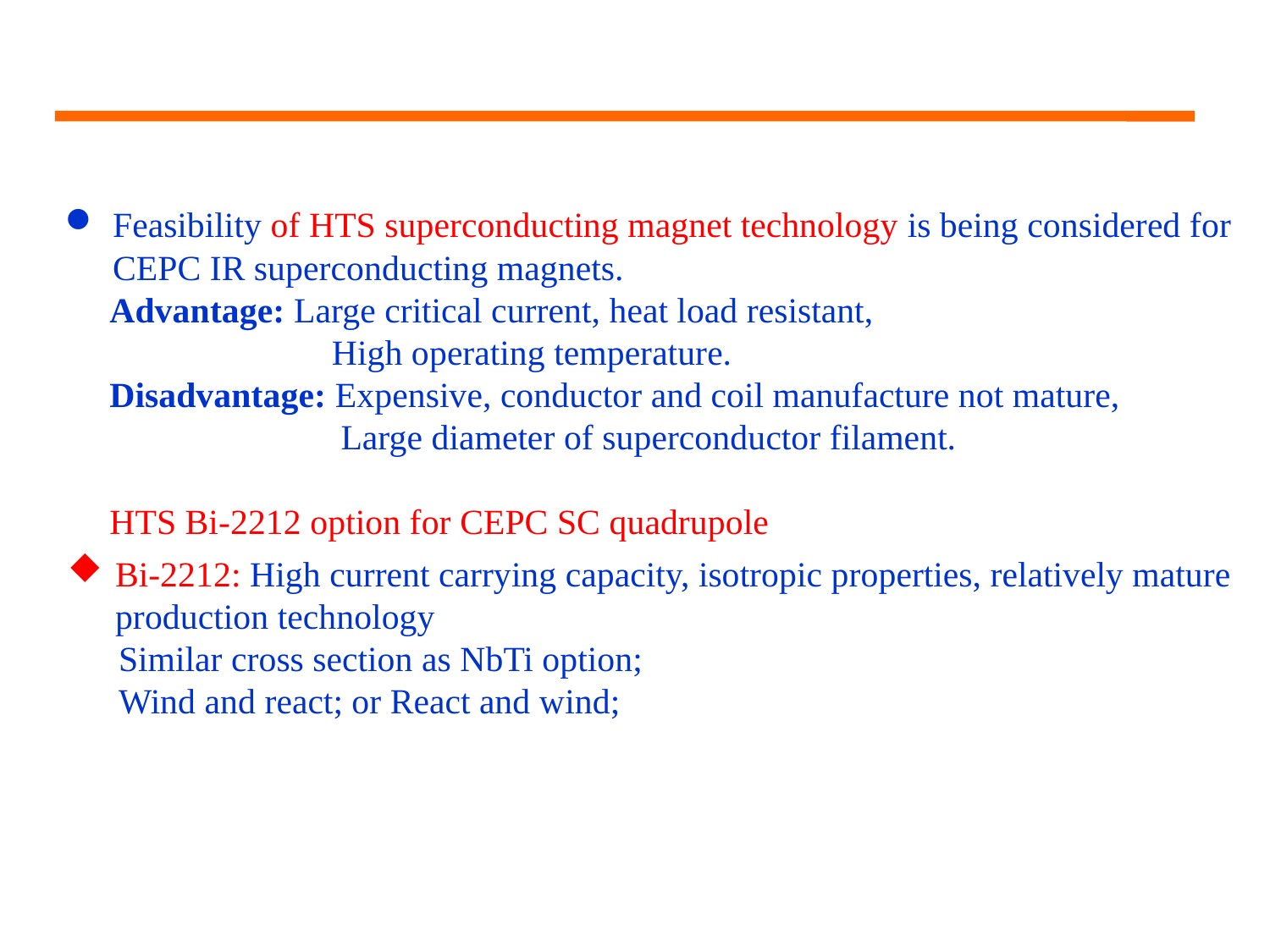

Feasibility of HTS superconducting magnet technology is being considered for CEPC IR superconducting magnets.
     Advantage: Large critical current, heat load resistant,
                              High operating temperature.
     Disadvantage: Expensive, conductor and coil manufacture not mature,
                               Large diameter of superconductor filament.

     HTS Bi-2212 option for CEPC SC quadrupole
Bi-2212: High current carrying capacity, isotropic properties, relatively mature production technology
      Similar cross section as NbTi option;
      Wind and react; or React and wind;